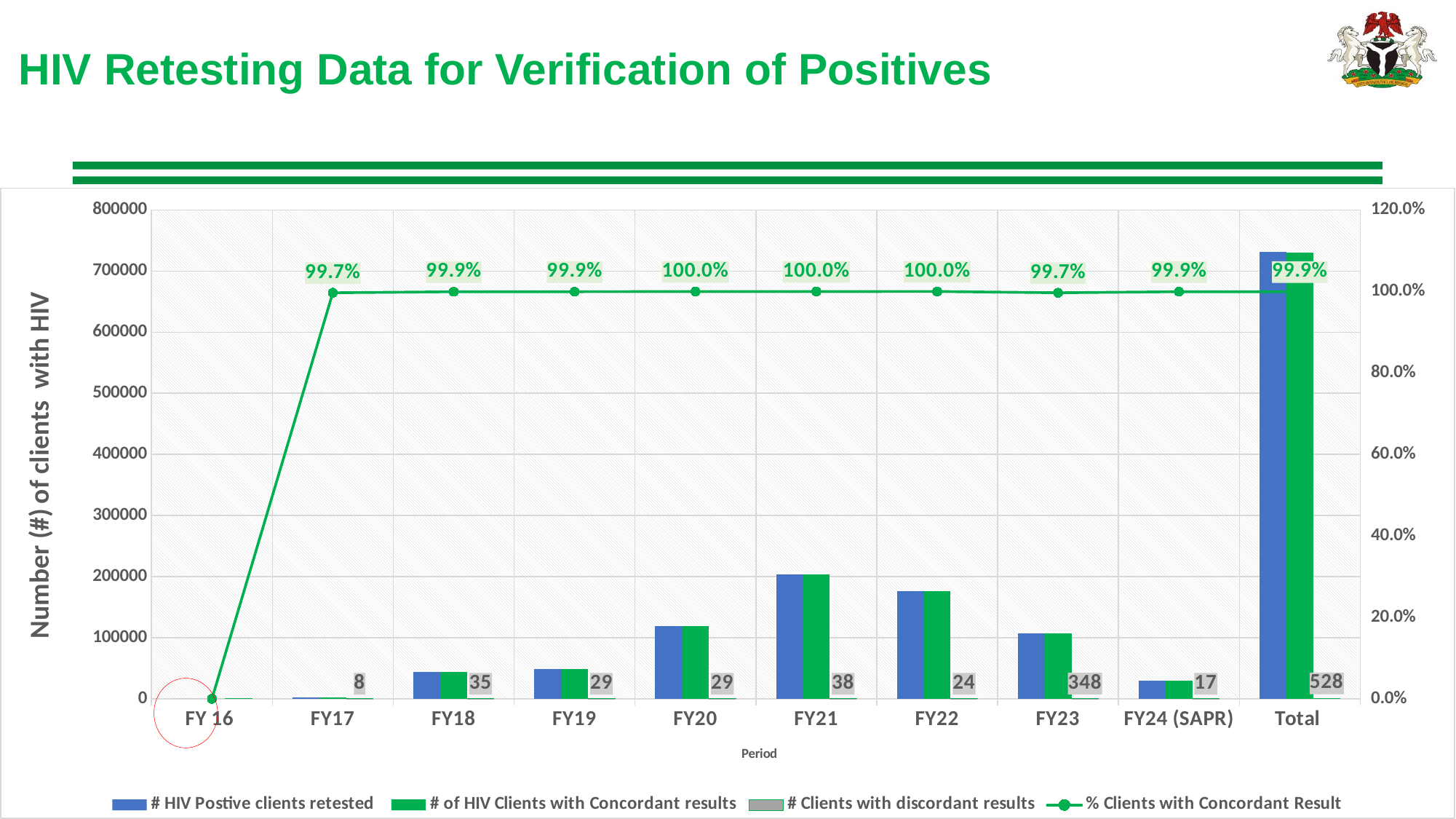

HIV Retesting Data for Verification of Positives

### Chart

| Category | # HIV Postive clients retested  | # of HIV Clients with Concordant results | # Clients with discordant results | % Clients with Concordant Result |
|---|---|---|---|---|
| FY 16  | 0.0 | 0.0 | 0.0 | 0.0 |
| FY17 | 2458.0 | 2450.0 | 8.0 | 0.9967453213995118 |
| FY18 | 43734.0 | 43701.0 | 35.0 | 0.9992454383317327 |
| FY19 | 49144.0 | 49115.0 | 29.0 | 0.9994098974442455 |
| FY20 | 118726.0 | 118697.0 | 29.0 | 0.9997557401074744 |
| FY21 | 204050.0 | 204012.0 | 38.0 | 0.9998137711345259 |
| FY22 | 176354.0 | 176330.0 | 24.0 | 0.9998639100899327 |
| FY23 | 106997.0 | 106649.0 | 348.0 | 0.996747572361842 |
| FY24 (SAPR) | 29482.0 | 29465.0 | 17.0 | 0.9994233769757819 |
| Total  | 730945.0 | 730419.0 | 528.0 | 0.9992803836129941 |